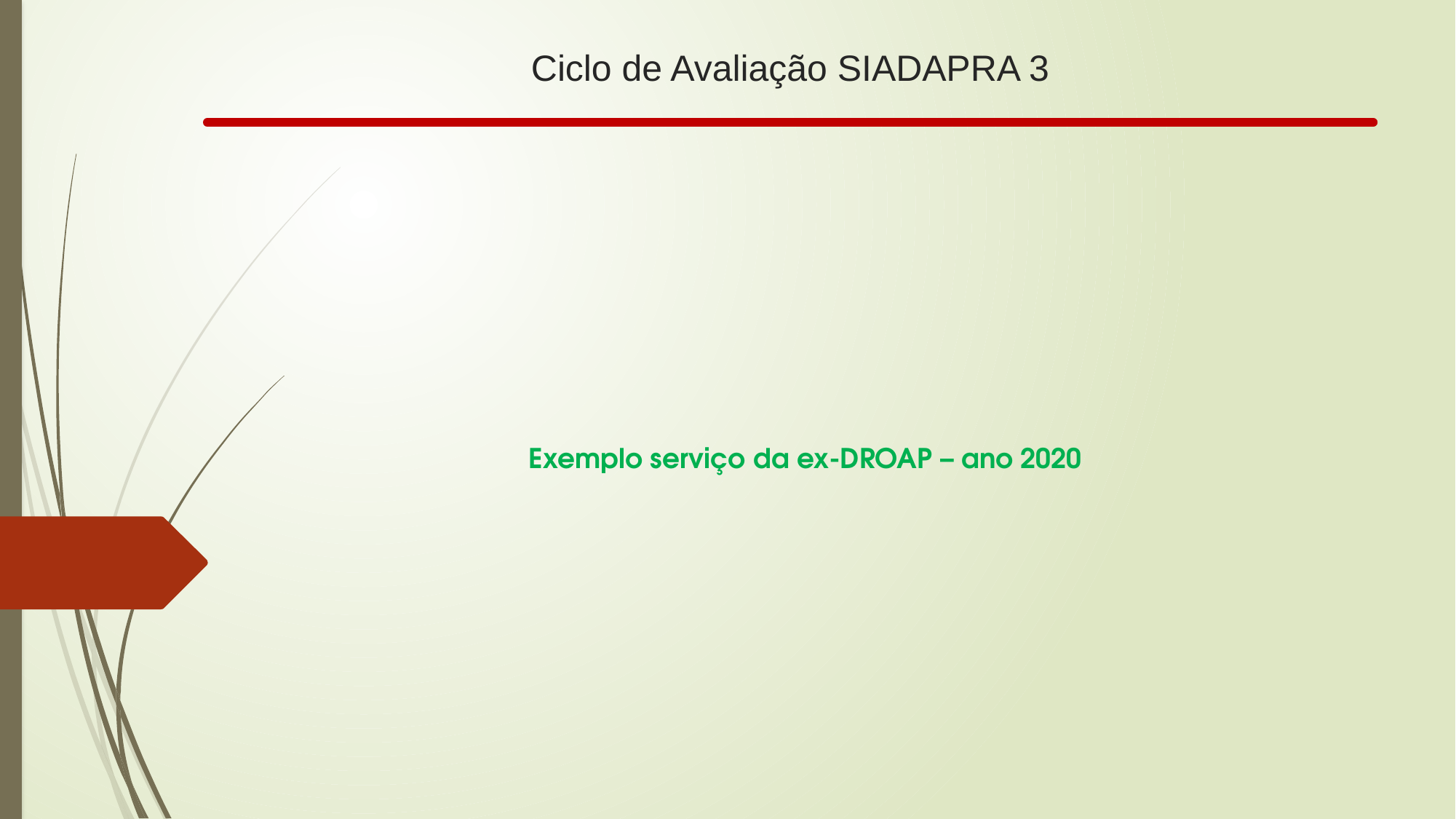

# Ciclo de Avaliação SIADAPRA 3
Exemplo serviço da ex-DROAP – ano 2020